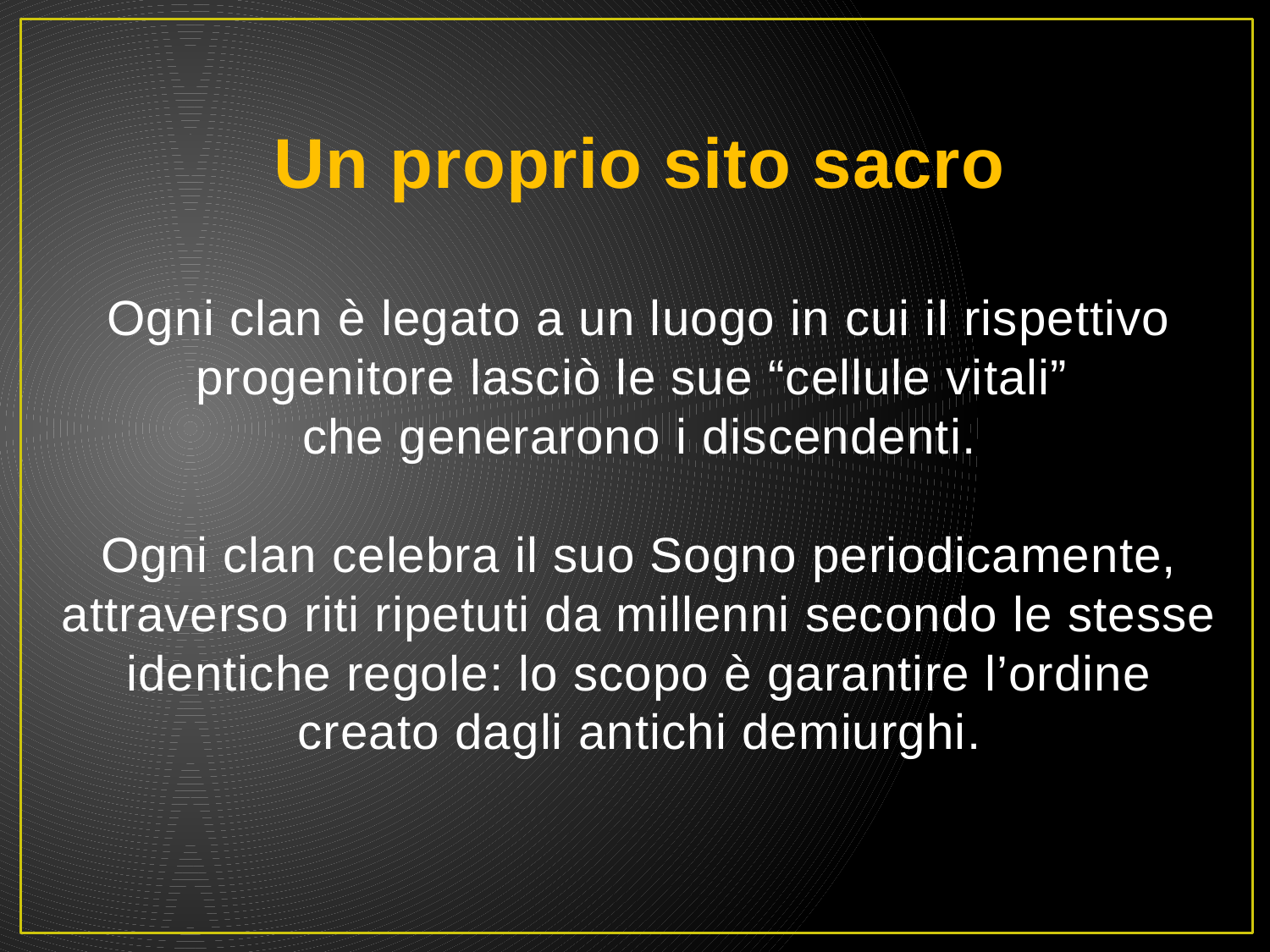

# Un proprio sito sacro Ogni clan è legato a un luogo in cui il rispettivo progenitore lasciò le sue “cellule vitali”  che generarono i discendenti. Ogni clan celebra il suo Sogno periodicamente, attraverso riti ripetuti da millenni secondo le stesse identiche regole: lo scopo è garantire l’ordine creato dagli antichi demiurghi.